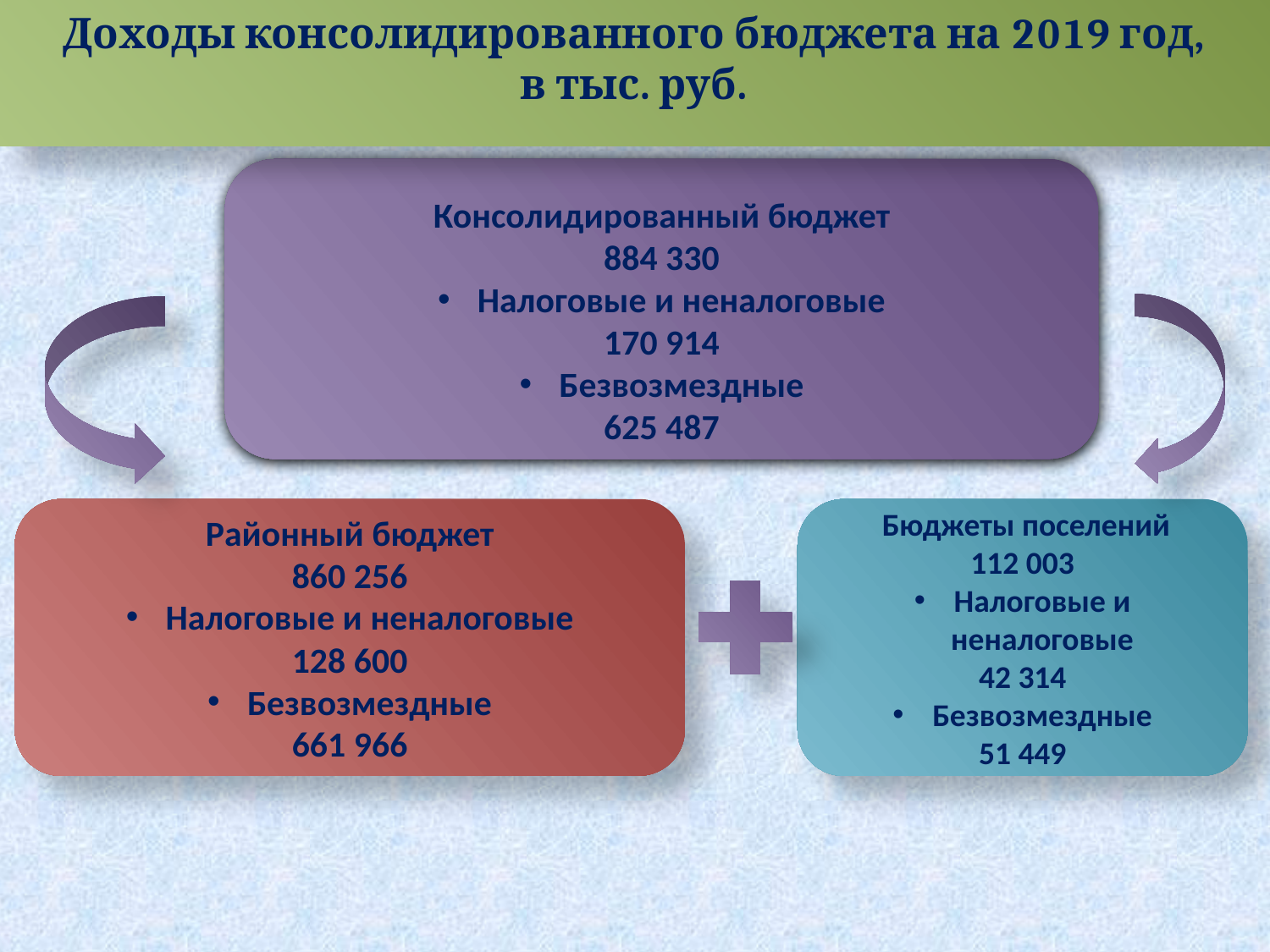

Доходы консолидированного бюджета на 2019 год,
в тыс. руб.
 884

Консолидированный бюджет
884 330
Налоговые и неналоговые
170 914
Безвозмездные
625 487

Районный бюджет
860 256
Налоговые и неналоговые
128 600
Безвозмездные
661 966
 Бюджеты поселений
112 003
Налоговые и неналоговые
42 314
Безвозмездные
51 449